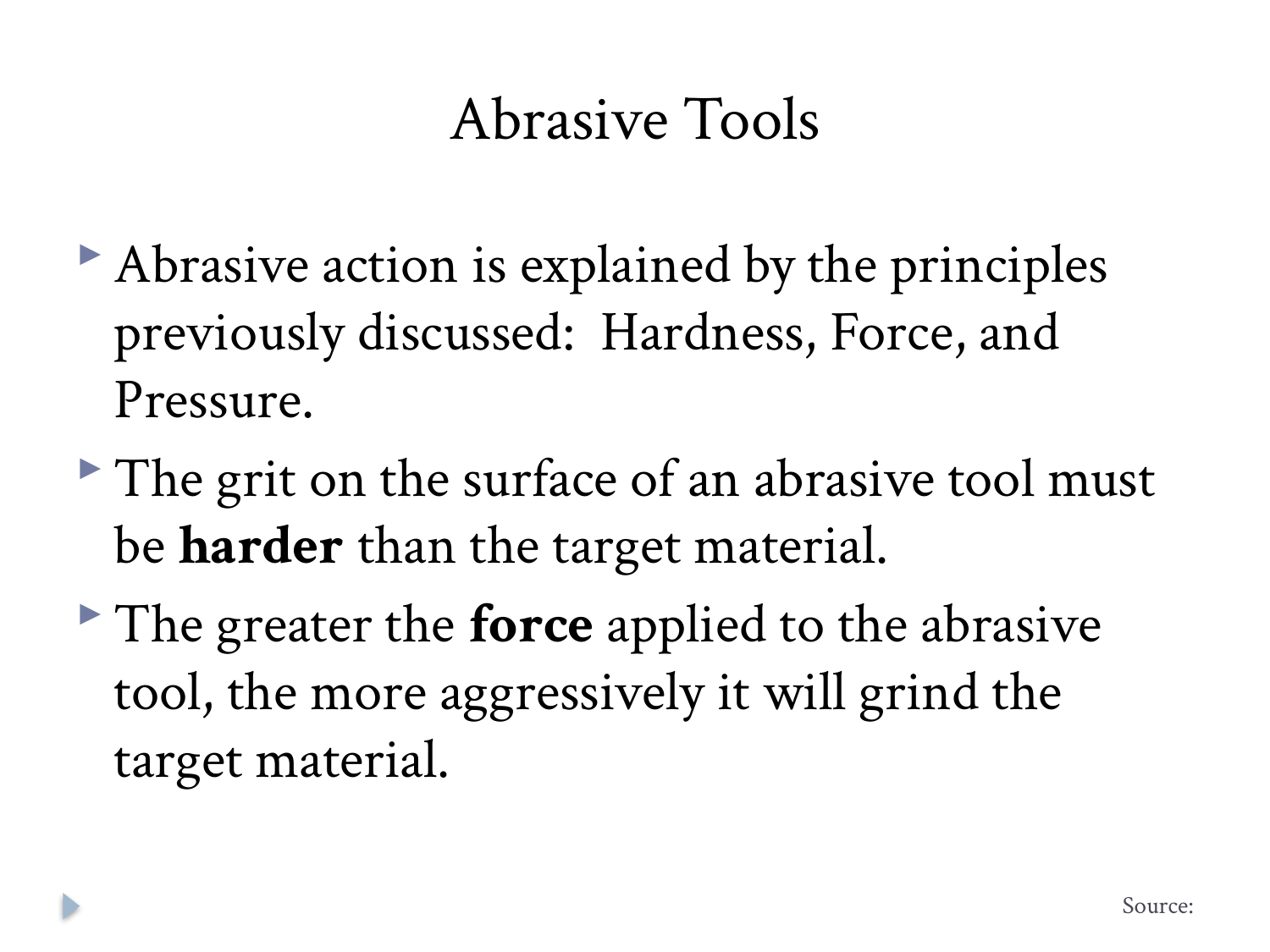

# Abrasive Tools
Abrasive action is explained by the principles previously discussed:  Hardness, Force, and Pressure.
The grit on the surface of an abrasive tool must be harder than the target material.
The greater the force applied to the abrasive tool, the more aggressively it will grind the target material.

Source: